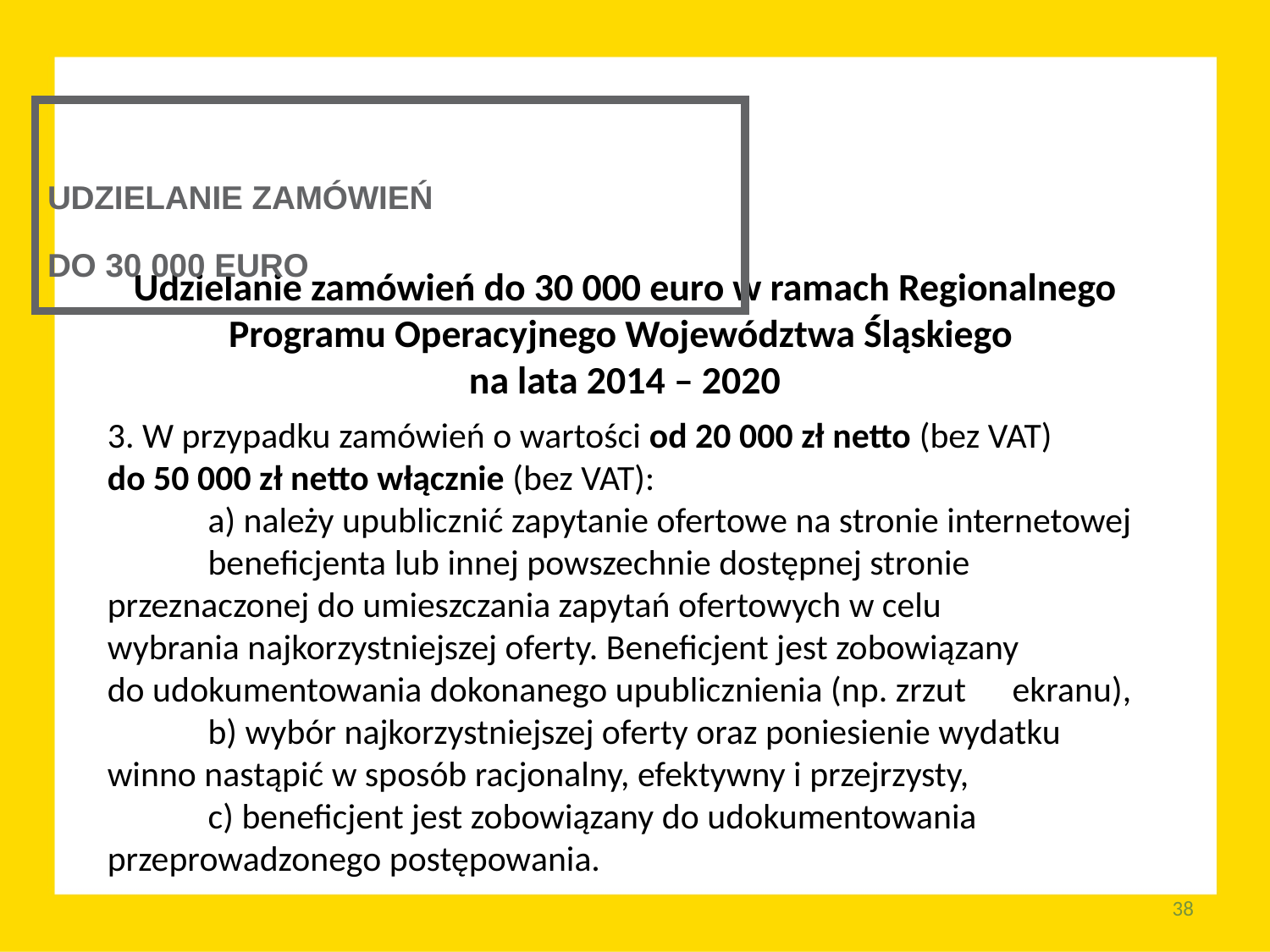

UDZIELANIE ZAMÓWIEŃ
DO 30 000 EURO
Udzielanie zamówień do 30 000 euro w ramach Regionalnego Programu Operacyjnego Województwa Śląskiego
na lata 2014 – 2020

3. W przypadku zamówień o wartości od 20 000 zł netto (bez VAT)
do 50 000 zł netto włącznie (bez VAT):
	a) należy upublicznić zapytanie ofertowe na stronie internetowej 	beneficjenta lub innej powszechnie dostępnej stronie 	przeznaczonej do umieszczania zapytań ofertowych w celu 	wybrania najkorzystniejszej oferty. Beneficjent jest zobowiązany 	do udokumentowania dokonanego upublicznienia (np. zrzut 	ekranu),
	b) wybór najkorzystniejszej oferty oraz poniesienie wydatku 	winno nastąpić w sposób racjonalny, efektywny i przejrzysty,
	c) beneficjent jest zobowiązany do udokumentowania 	przeprowadzonego postępowania.
38